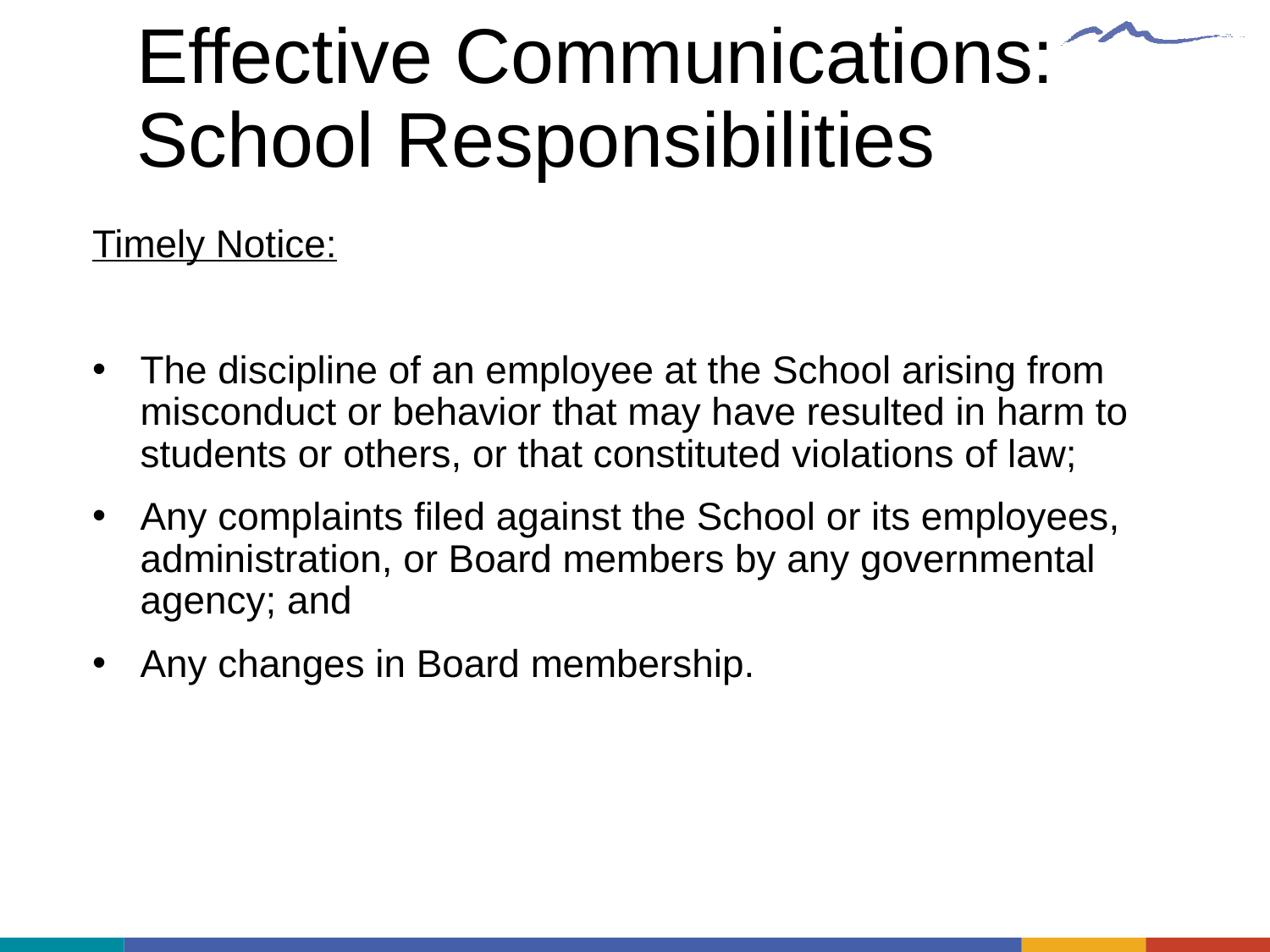

# Effective Communications: School Responsibilities
Timely Notice:

The discipline of an employee at the School arising from misconduct or behavior that may have resulted in harm to students or others, or that constituted violations of law;
Any complaints filed against the School or its employees, administration, or Board members by any governmental agency; and
Any changes in Board membership.